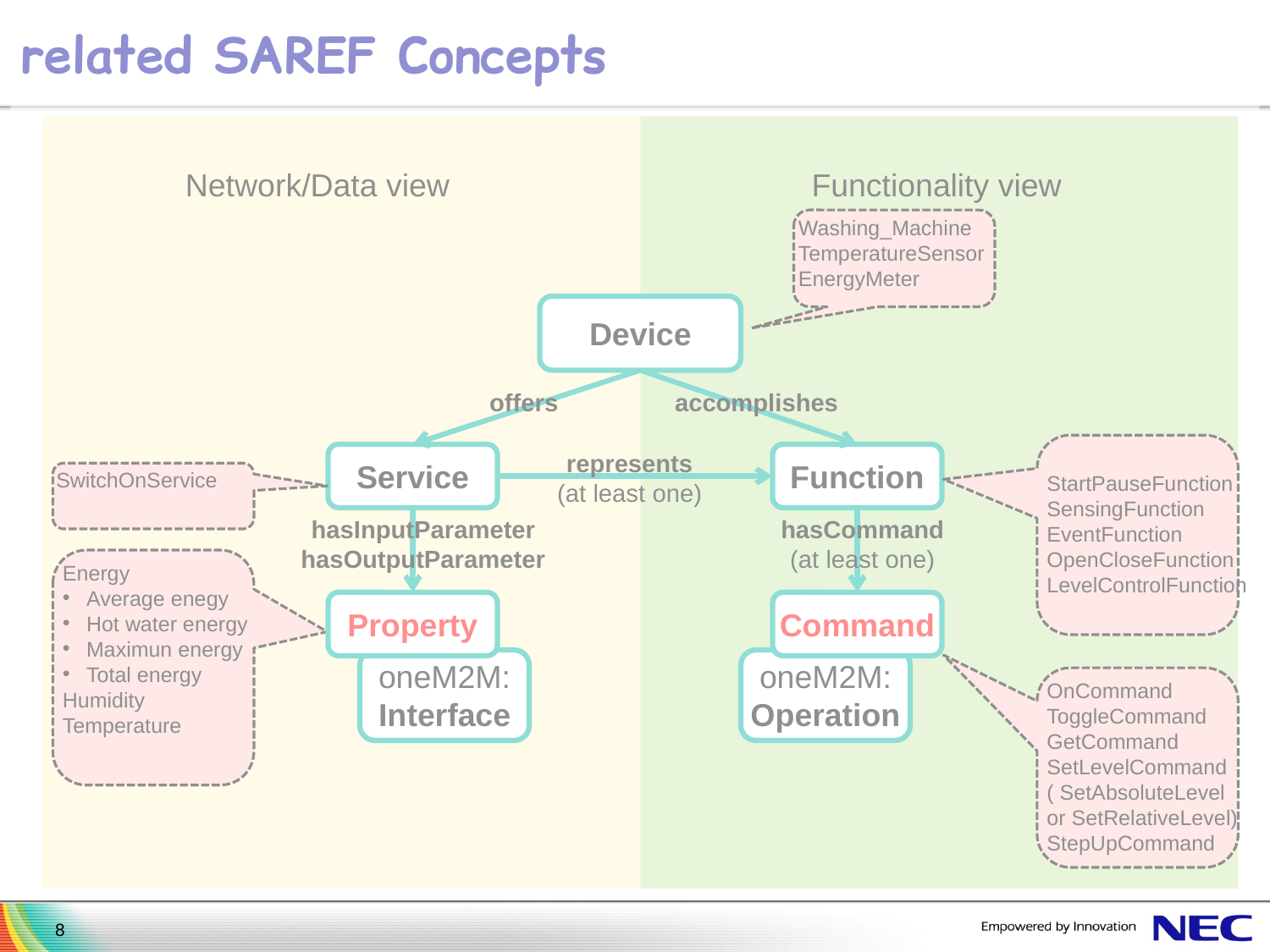

# related SAREF Concepts

Network/Data view
Functionality view
Washing_Machine
TemperatureSensor
EnergyMeter
Device
offers
accomplishes

StartPauseFunction
SensingFunction
EventFunction
OpenCloseFunction
LevelControlFunction
represents
(at least one)
Service
Function
SwitchOnService
hasInputParameter
hasOutputParameter
hasCommand
(at least one)
Energy
Average enegy
Hot water energy
Maximun energy
Total energy
Humidity
Temperature

Property
Command
oneM2M:
Interface
oneM2M:
Operation
OnCommand
ToggleCommand
GetCommand
SetLevelCommand
( SetAbsoluteLevel
or SetRelativeLevel)
StepUpCommand
8